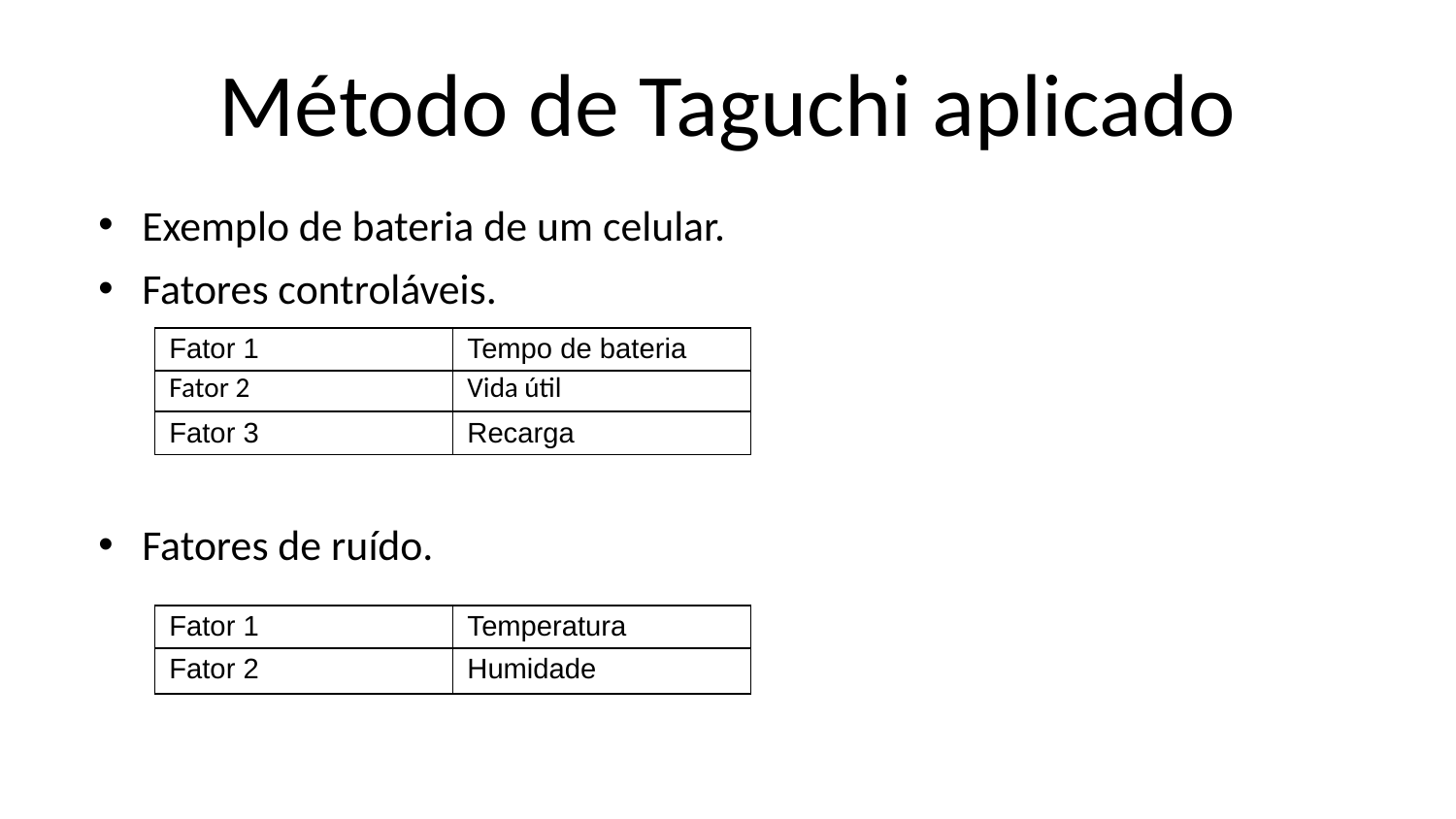

# Método de Taguchi aplicado
Exemplo de bateria de um celular.
Fatores controláveis.

Fatores de ruído.
| Fator 1 | Tempo de bateria |
| --- | --- |
| Fator 2 | Vida útil |
| Fator 3 | Recarga |
| Fator 1 | Temperatura |
| --- | --- |
| Fator 2 | Humidade |